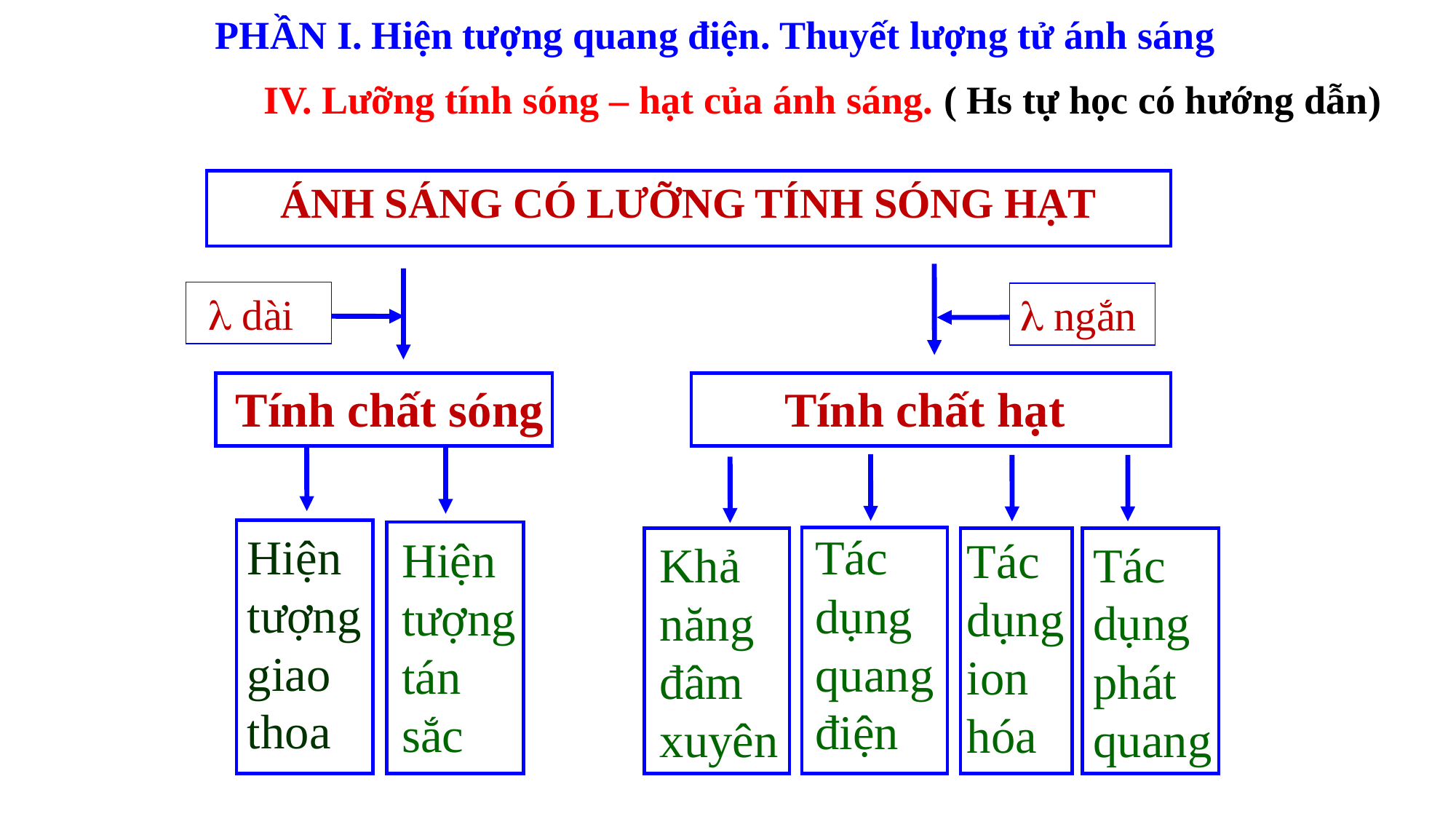

PHẦN I. Hiện tượng quang điện. Thuyết lượng tử ánh sáng
IV. Lưỡng tính sóng – hạt của ánh sáng. ( Hs tự học có hướng dẫn)
ÁNH SÁNG CÓ LƯỠNG TÍNH SÓNG HẠT

Tính chất sóng

    Tính chất hạt
 λ dài

λ ngắn

Hiện tượng giao thoa

Hiện tượng tán sắc

Tác dụng quang điện

Tác dụng ion hóa

Tác dụng phát quang

Khả năng đâm xuyên